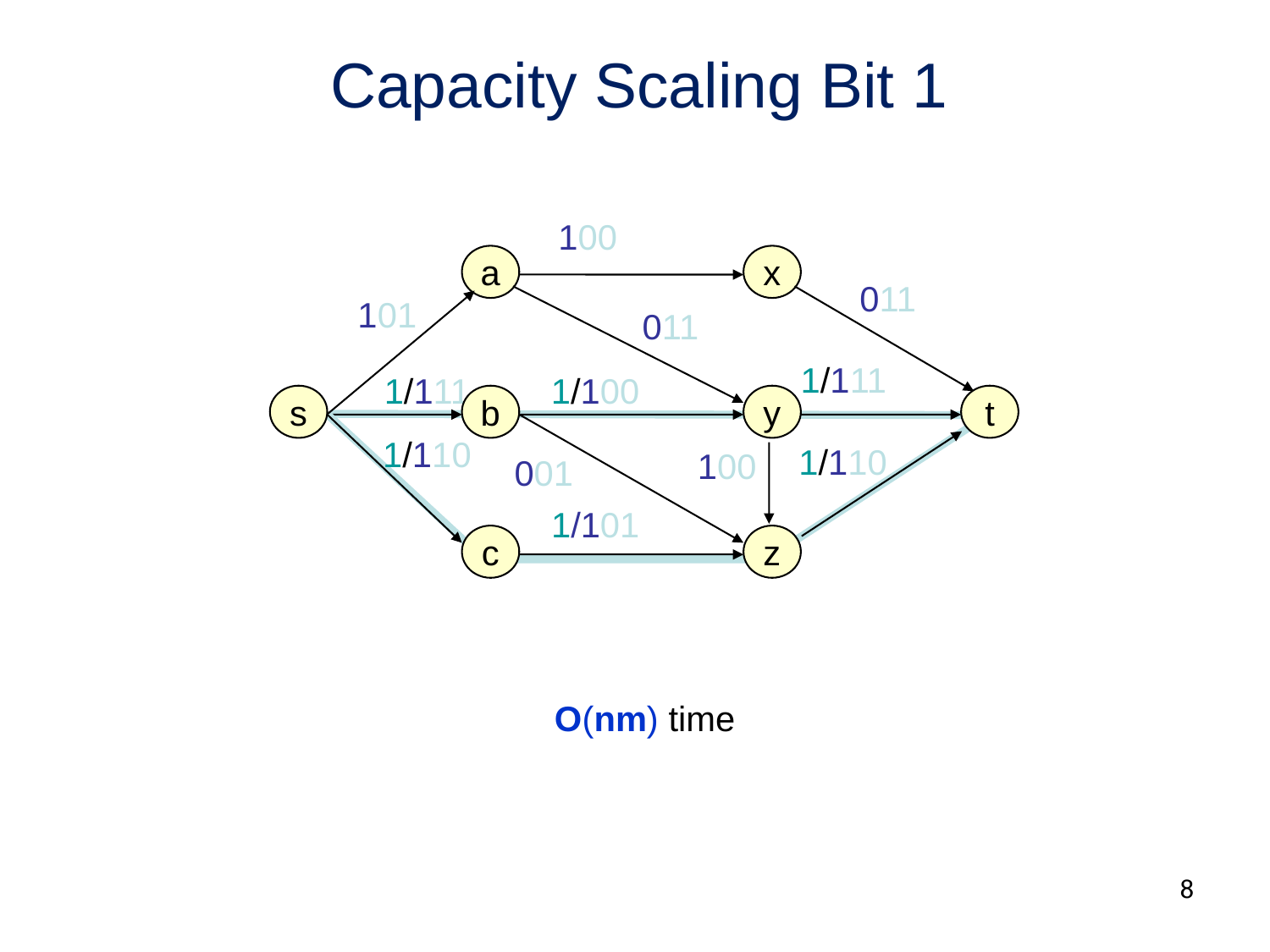

# Capacity Scaling Bit 1
100

a
x
011

101

011
1/111
1/111
1/100
s
b
y
t

1/110

1/110
100

001
1/101
c
z

O(nm) time
8